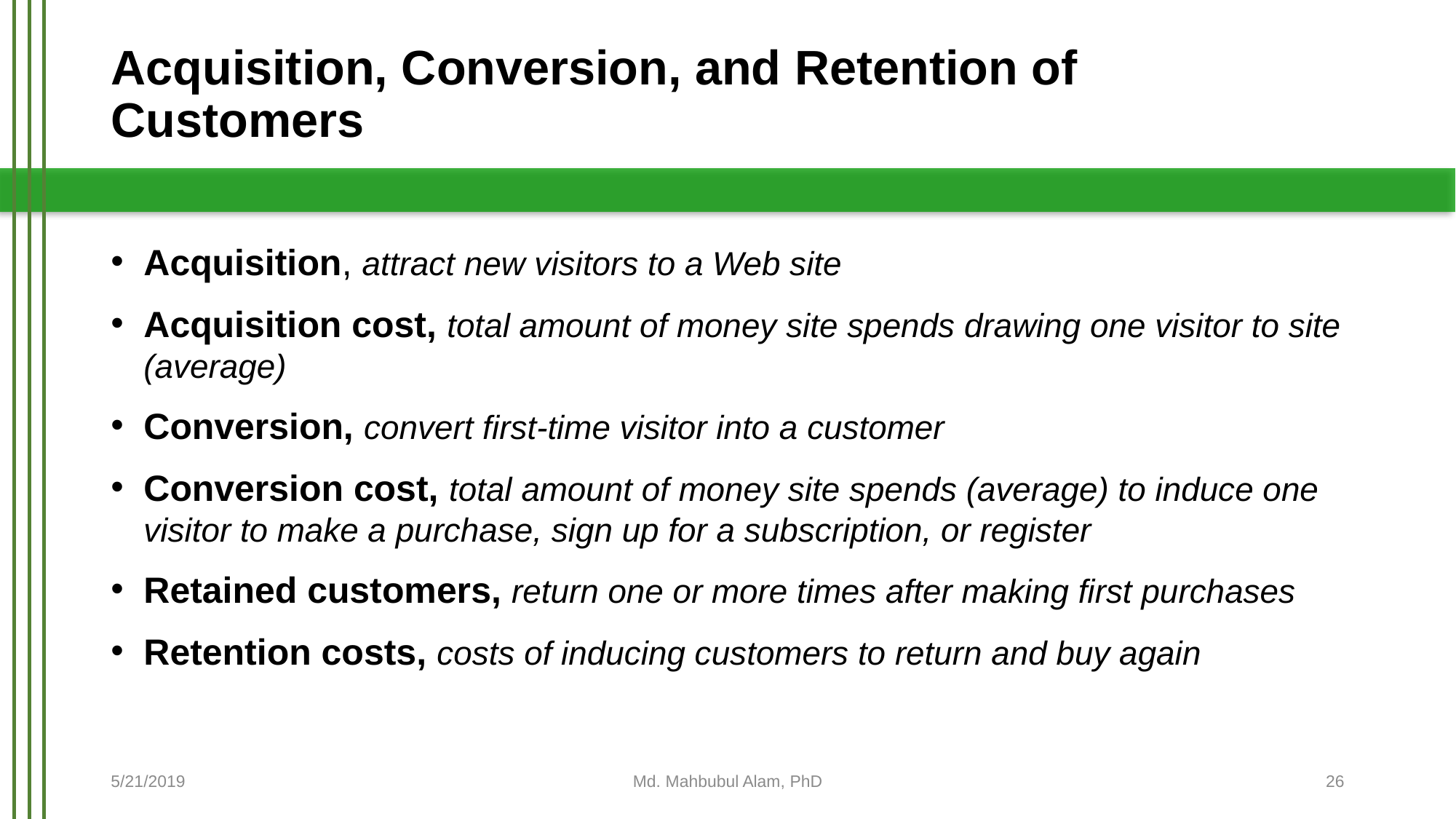

# Acquisition, Conversion, and Retention of Customers
Acquisition, attract new visitors to a Web site
Acquisition cost, total amount of money site spends drawing one visitor to site (average)
Conversion, convert first-time visitor into a customer
Conversion cost, total amount of money site spends (average) to induce one visitor to make a purchase, sign up for a subscription, or register
Retained customers, return one or more times after making first purchases
Retention costs, costs of inducing customers to return and buy again

5/21/2019
Md. Mahbubul Alam, PhD
26